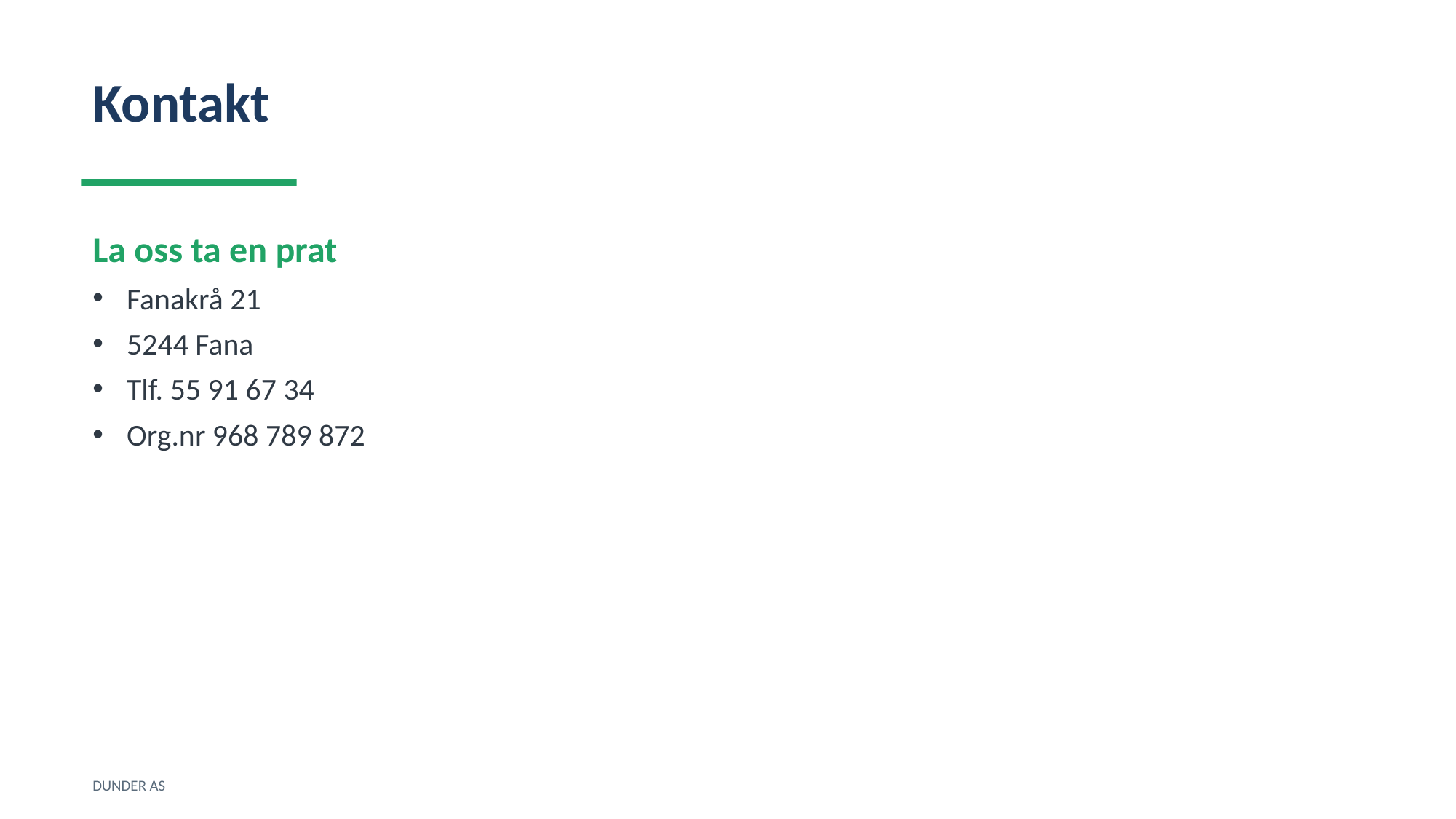

Kontakt

La oss ta en prat
Fanakrå 21
5244 Fana
Tlf. 55 91 67 34
Org.nr 968 789 872
DUNDER AS